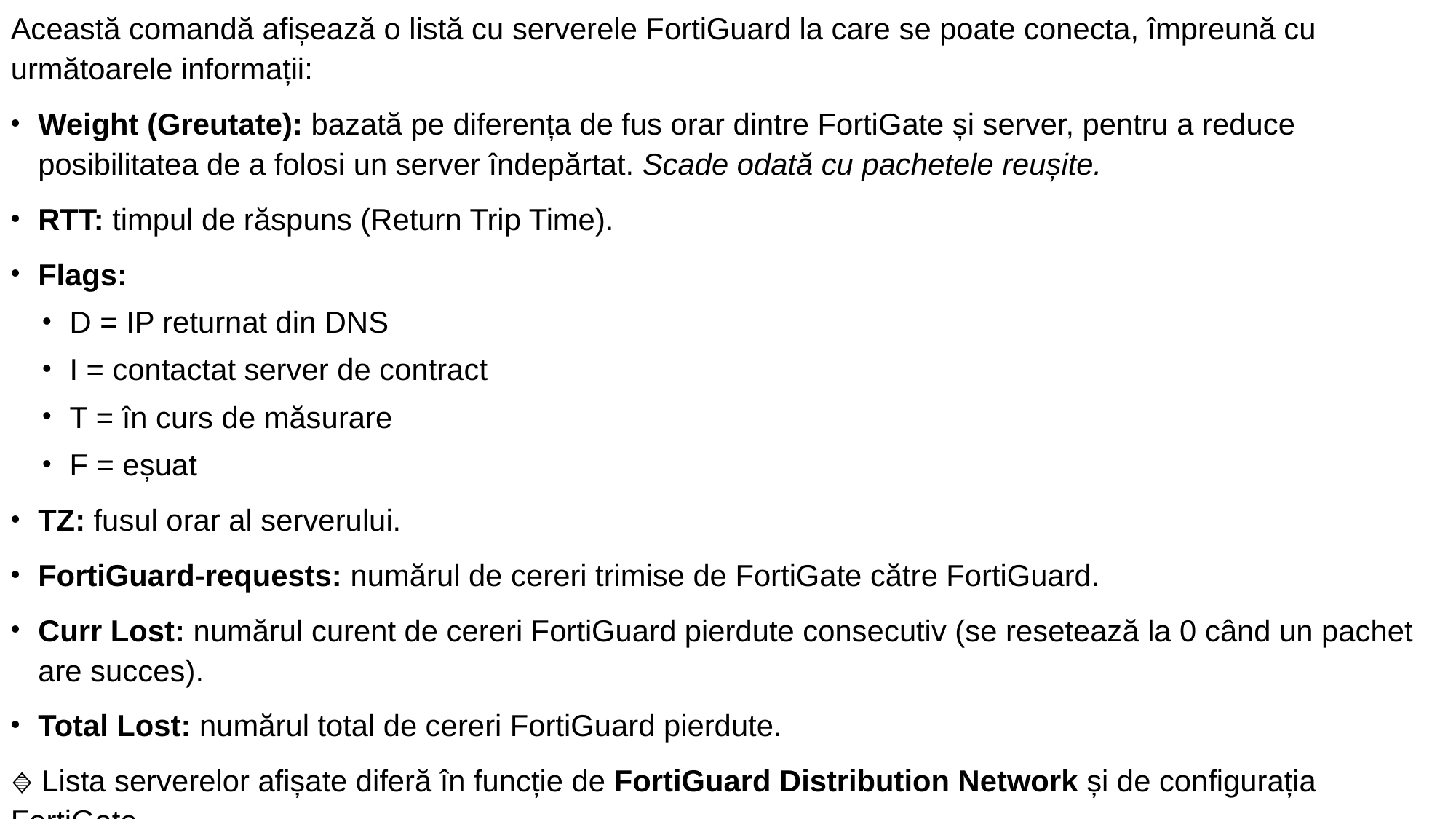

Această comandă afișează o listă cu serverele FortiGuard la care se poate conecta, împreună cu următoarele informații:
Weight (Greutate): bazată pe diferența de fus orar dintre FortiGate și server, pentru a reduce posibilitatea de a folosi un server îndepărtat. Scade odată cu pachetele reușite.
RTT: timpul de răspuns (Return Trip Time).
Flags:
D = IP returnat din DNS
I = contactat server de contract
T = în curs de măsurare
F = eșuat
TZ: fusul orar al serverului.
FortiGuard-requests: numărul de cereri trimise de FortiGate către FortiGuard.
Curr Lost: numărul curent de cereri FortiGuard pierdute consecutiv (se resetează la 0 când un pachet are succes).
Total Lost: numărul total de cereri FortiGuard pierdute.
🔹 Lista serverelor afișate diferă în funcție de FortiGuard Distribution Network și de configurația FortiGate.